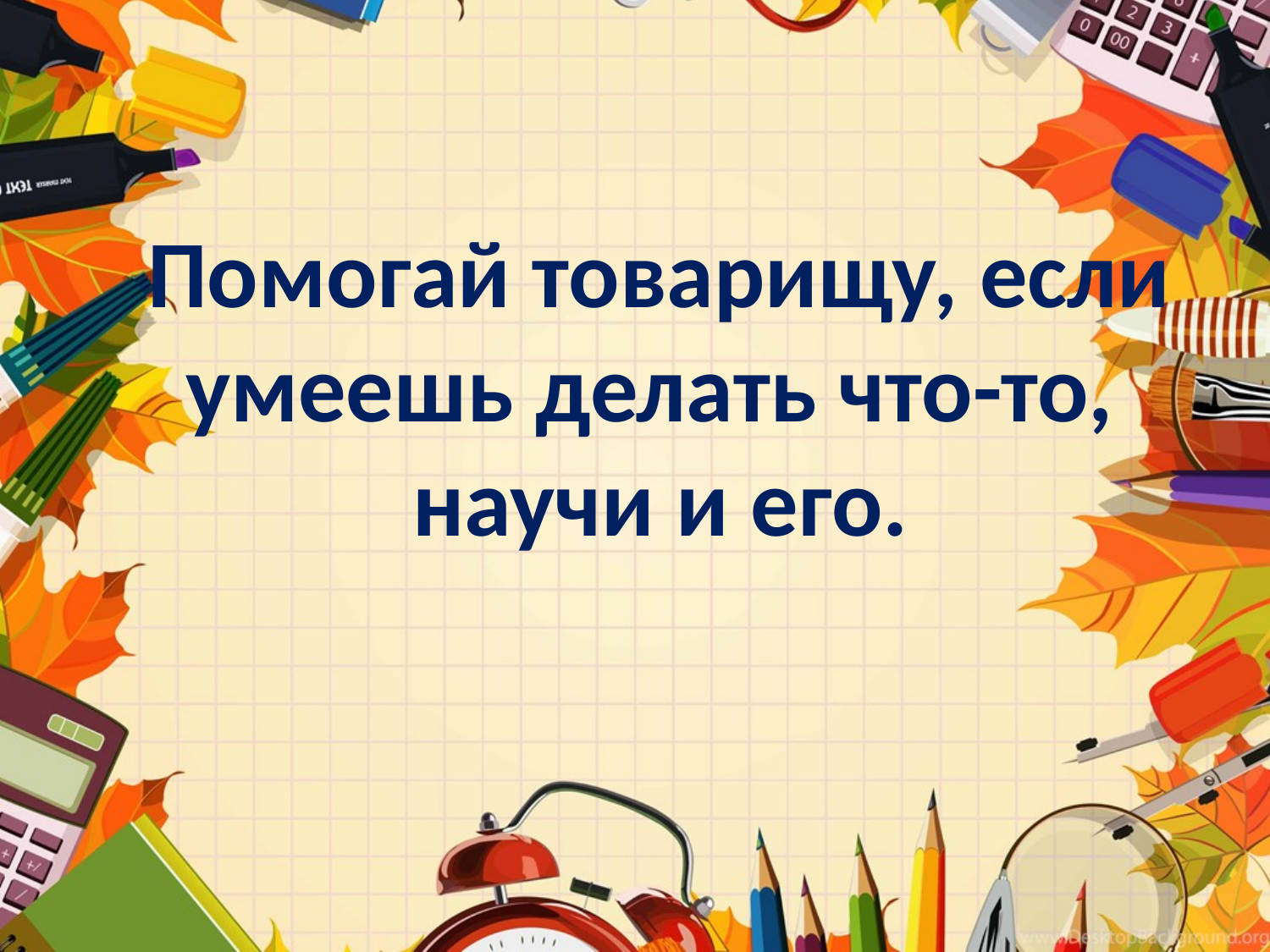

Помогай товарищу, если умеешь делать что-то,
 научи и его.